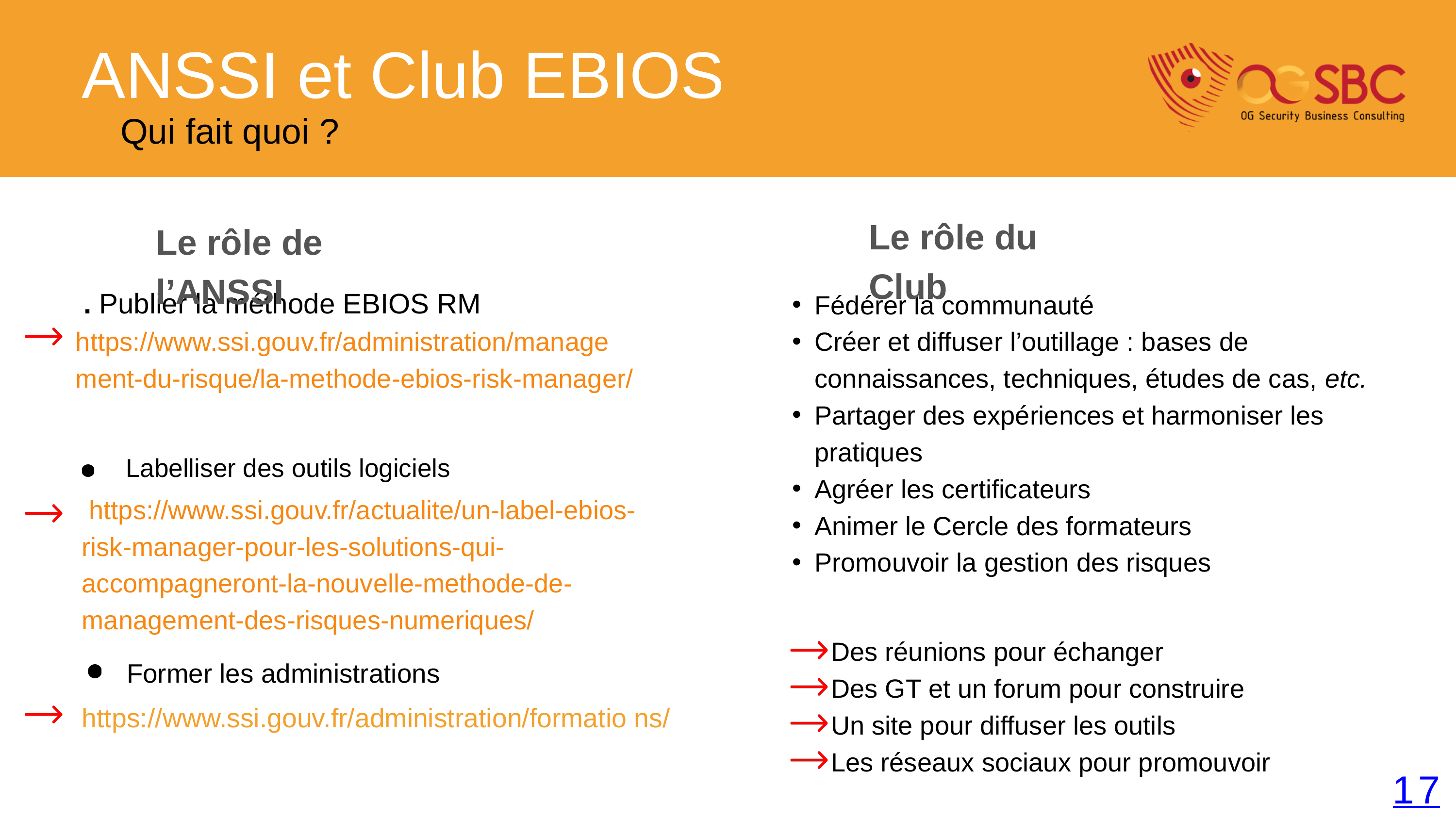

ANSSI et Club EBIOS

Qui fait quoi ?
Le rôle du Club
Le rôle de l’ANSSI
 . Publier la méthode EBIOS RM
https://www.ssi.gouv.fr/administration/manage ment-du-risque/la-methode-ebios-risk-manager/
Fédérer la communauté
Créer et diffuser l’outillage : bases de connaissances, techniques, études de cas, etc.
Partager des expériences et harmoniser les pratiques
Agréer les certificateurs
Animer le Cercle des formateurs
Promouvoir la gestion des risques

Labelliser des outils logiciels

 https://www.ssi.gouv.fr/actualite/un-label-ebios- risk-manager-pour-les-solutions-qui- accompagneront-la-nouvelle-methode-de- management-des-risques-numeriques/

Des réunions pour échanger
Des GT et un forum pour construire
Un site pour diffuser les outils
Les réseaux sociaux pour promouvoir

Former les administrations

https://www.ssi.gouv.fr/administration/formatio ns/

17